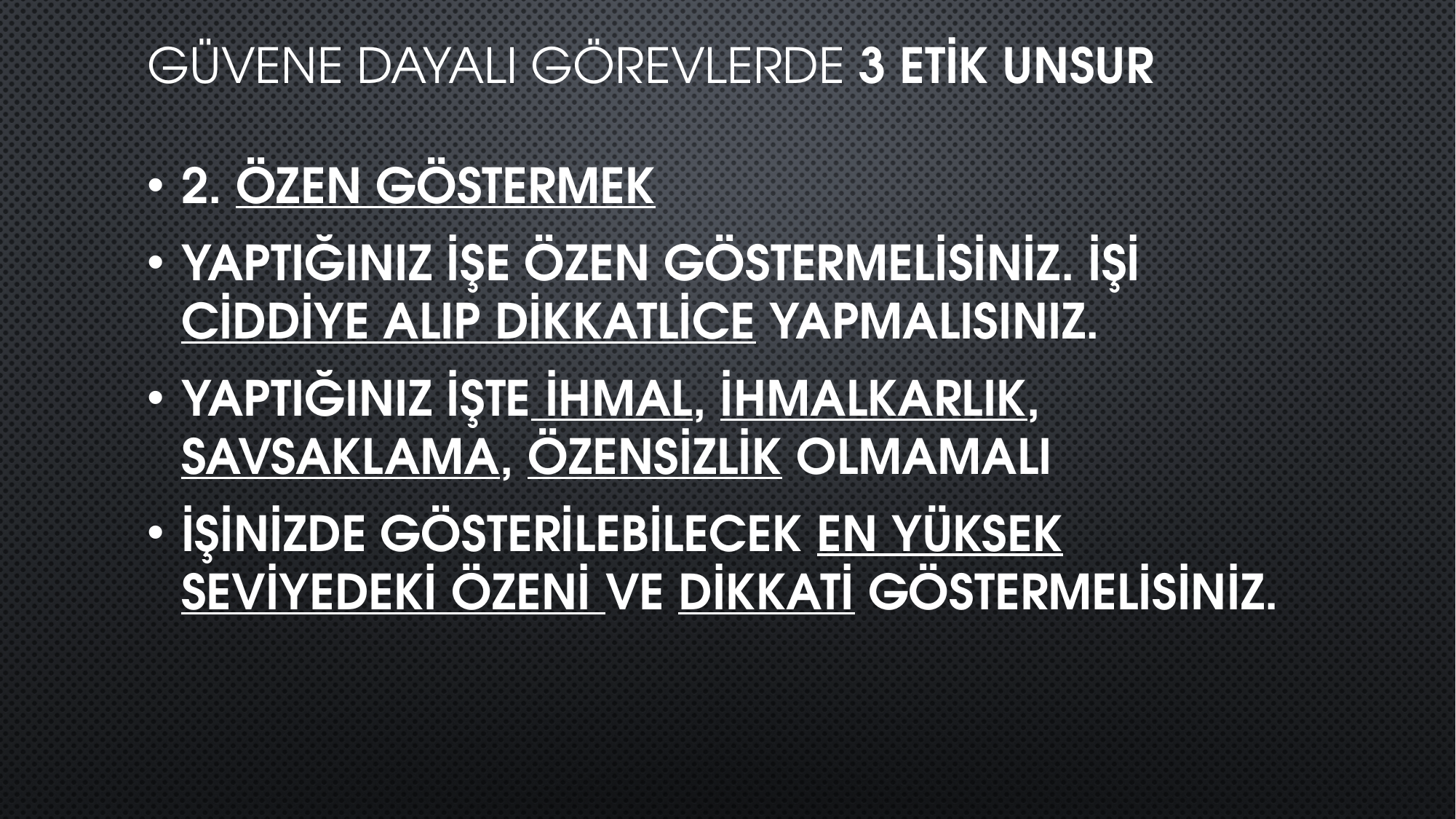

# Güvene dayalı görevlerde 3 etik unsur
2. özen göstermek
Yaptığınız işe özen göstermelisiniz. İşi ciddiye alıp dikkatlice yapmalısınız.
Yaptığınız işte ihmal, ihmalkarlık, savsaklama, özensizlik olmamalı
İşinizde gösterilebilecek en yüksek seviyedeki özeni ve dikkati göstermelisiniz.